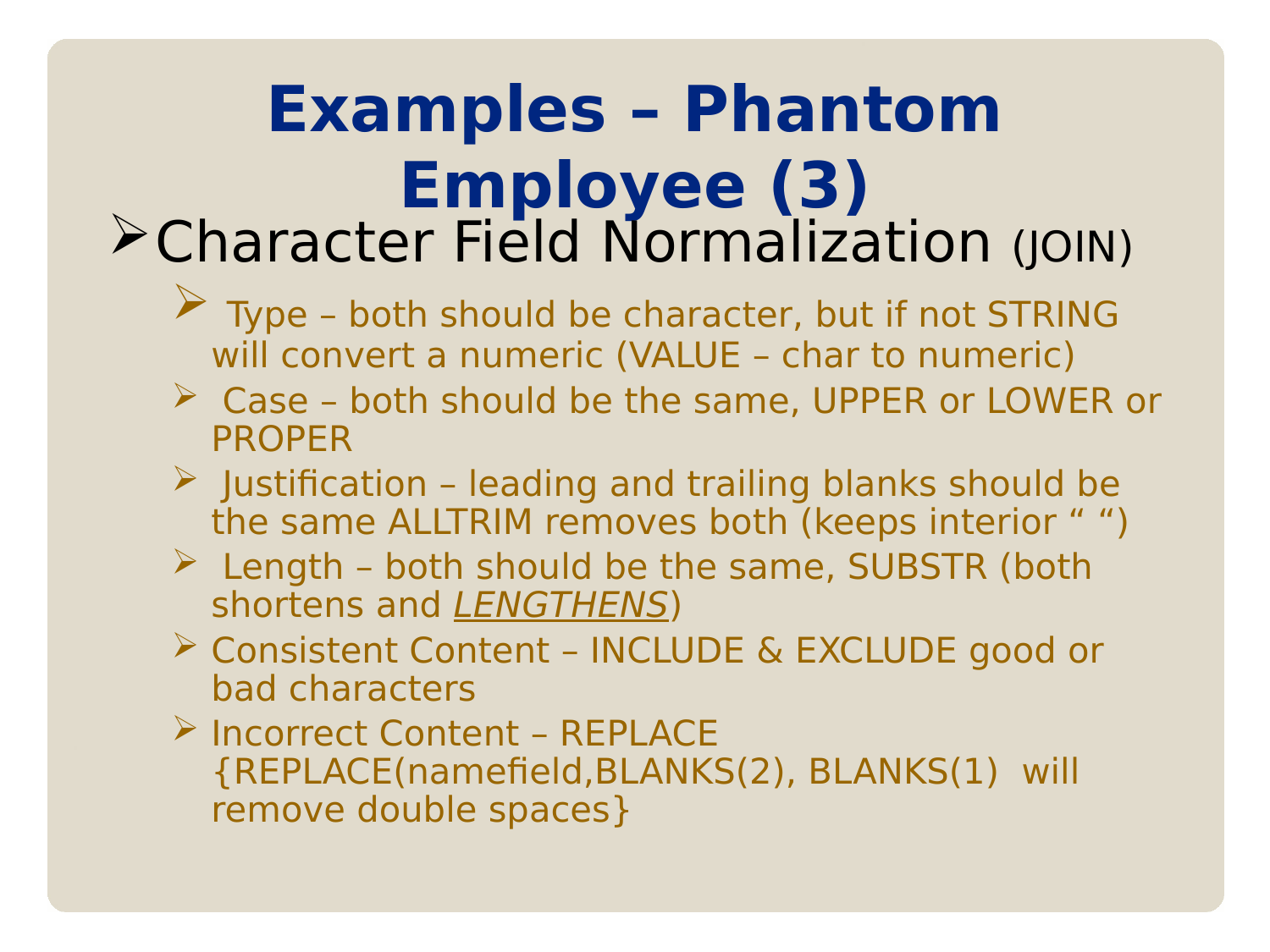

Examples – Phantom Employee (3)
Character Field Normalization (JOIN)
 Type – both should be character, but if not STRING will convert a numeric (VALUE – char to numeric)
 Case – both should be the same, UPPER or LOWER or PROPER
 Justification – leading and trailing blanks should be the same ALLTRIM removes both (keeps interior “ “)
 Length – both should be the same, SUBSTR (both shortens and LENGTHENS)
Consistent Content – INCLUDE & EXCLUDE good or bad characters
Incorrect Content – REPLACE {REPLACE(namefield,BLANKS(2), BLANKS(1)  will remove double spaces}